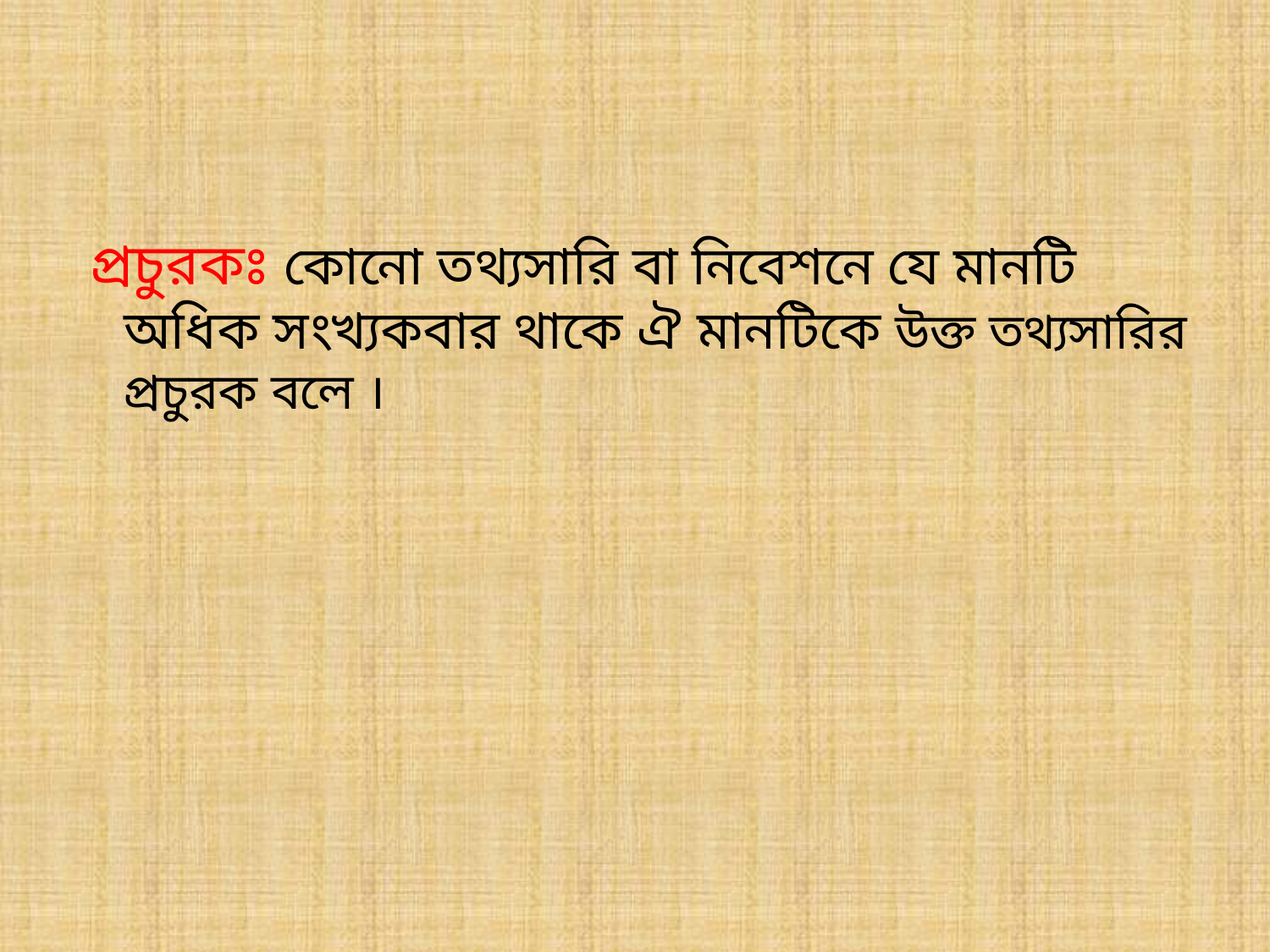

#
 প্রচুরকঃ কোনো তথ্যসারি বা নিবেশনে যে মানটি অধিক সংখ্যকবার থাকে ঐ মানটিকে উক্ত তথ্যসারির প্রচুরক বলে ।